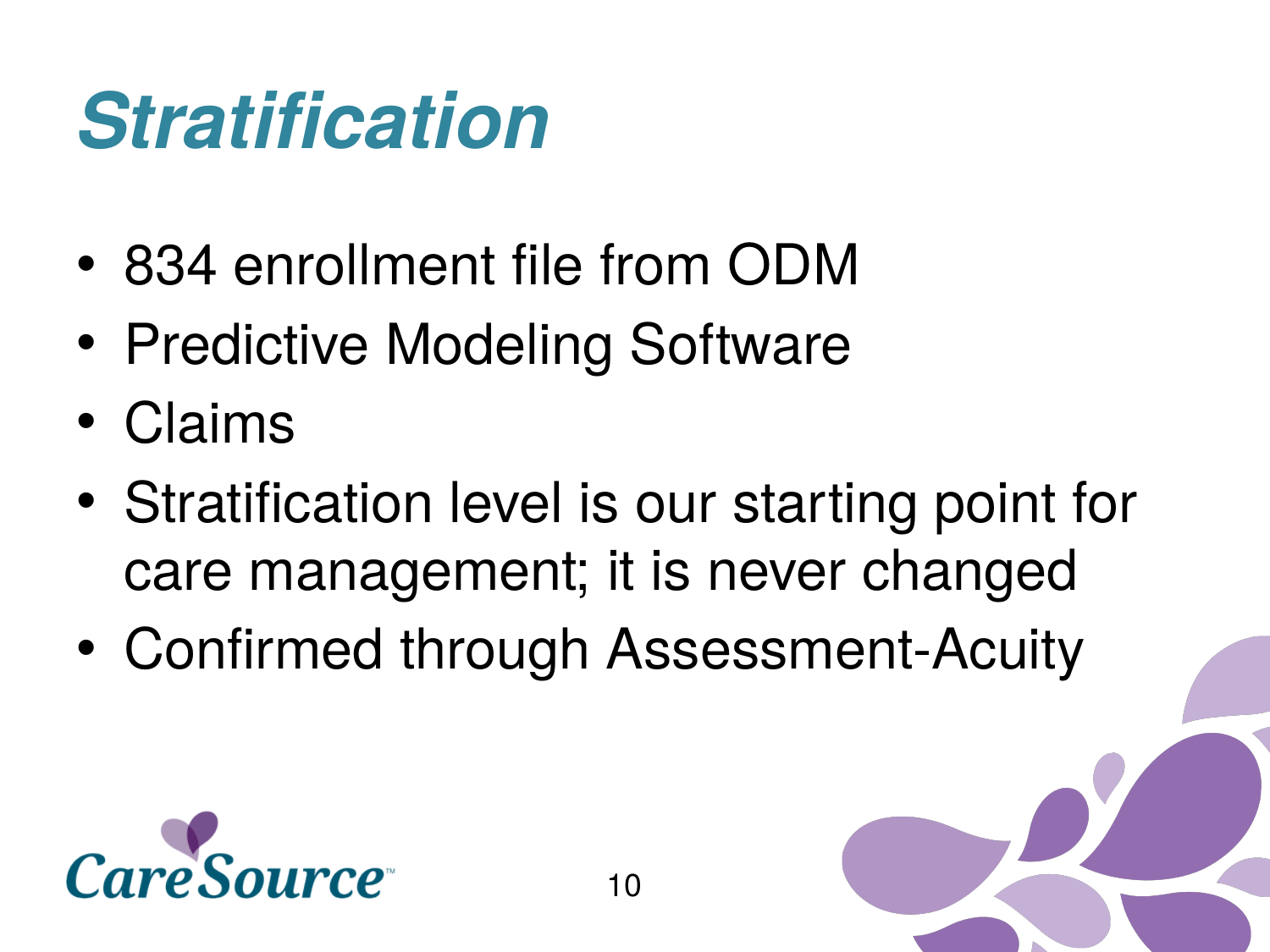

# Stratification
834 enrollment file from ODM
Predictive Modeling Software
Claims
Stratification level is our starting point for care management; it is never changed
Confirmed through Assessment-Acuity

10